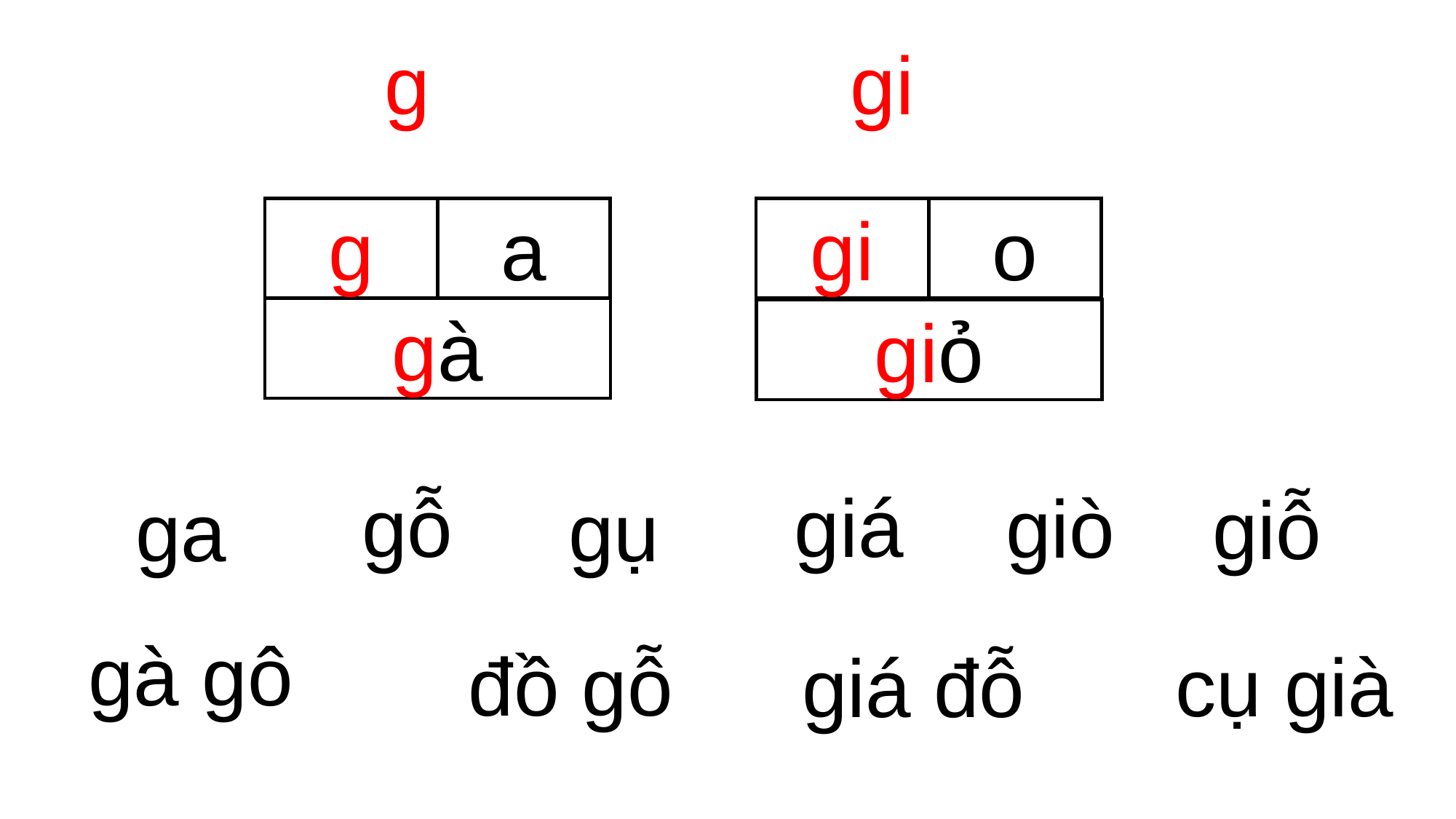

g
gi
g
a
gi
o
gà
kì
giỏ
giá
gỗ
giò
giỗ
ga
gụ
gà gô
đồ gỗ
cụ già
giá đỗ